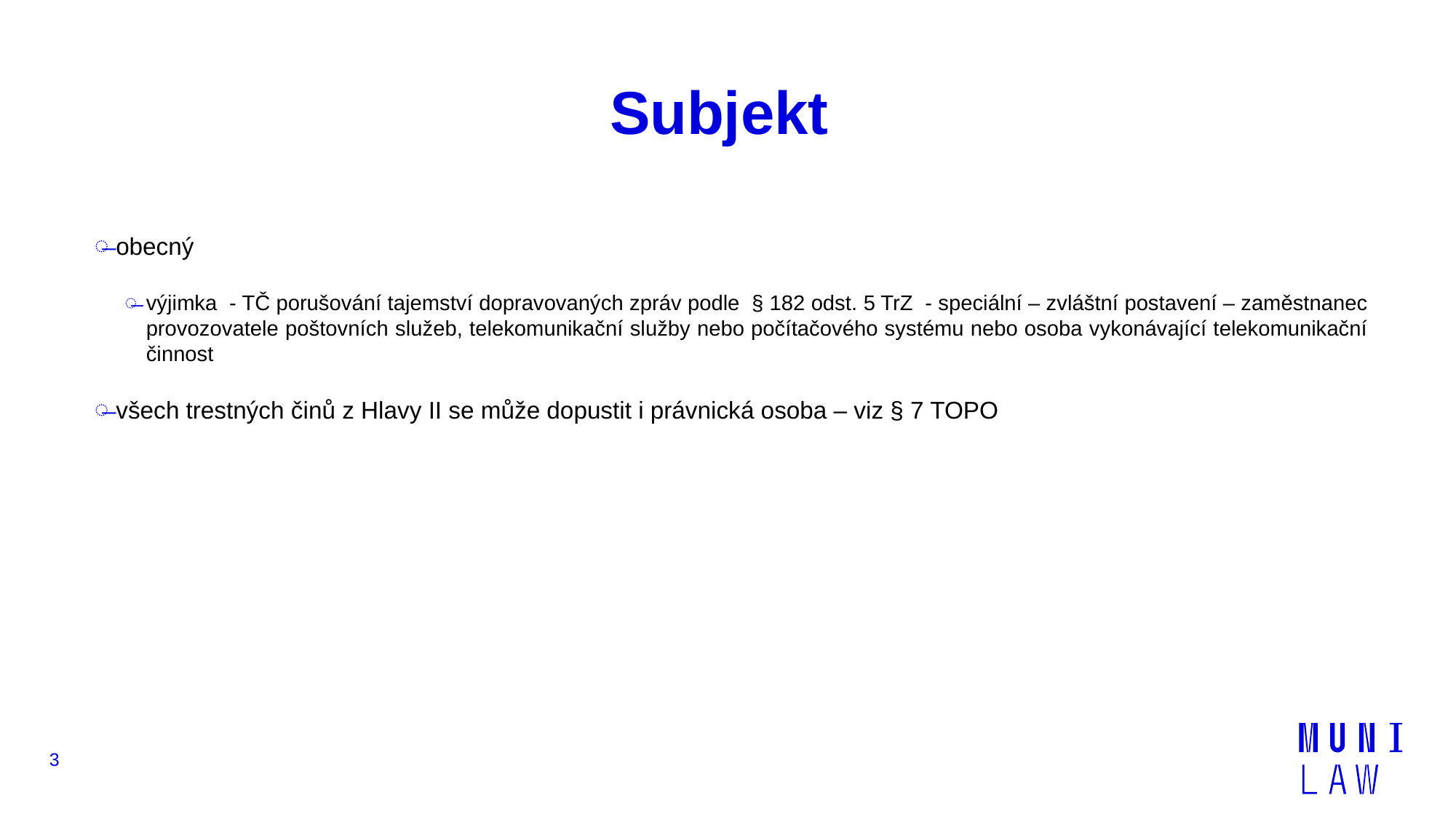

# Subjekt

obecný

výjimka  - TČ porušování tajemství dopravovaných zpráv podle  § 182 odst. 5 TrZ  - speciální – zvláštní postavení – zaměstnanec provozovatele poštovních služeb, telekomunikační služby nebo počítačového systému nebo osoba vykonávající telekomunikační činnost

všech trestných činů z Hlavy II se může dopustit i právnická osoba – viz § 7 TOPO

3